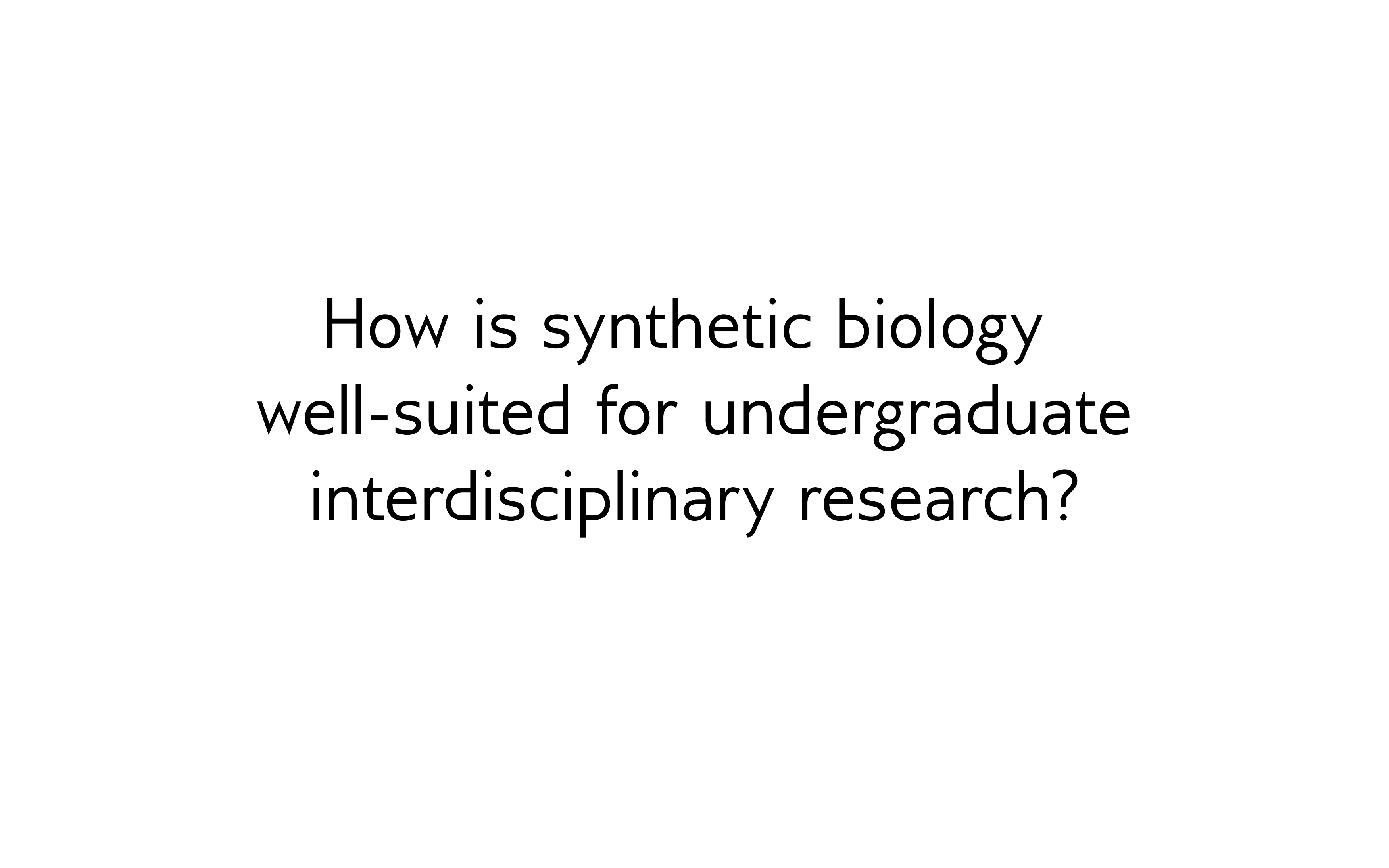

# How is synthetic biology well-suited for undergraduate interdisciplinary research?